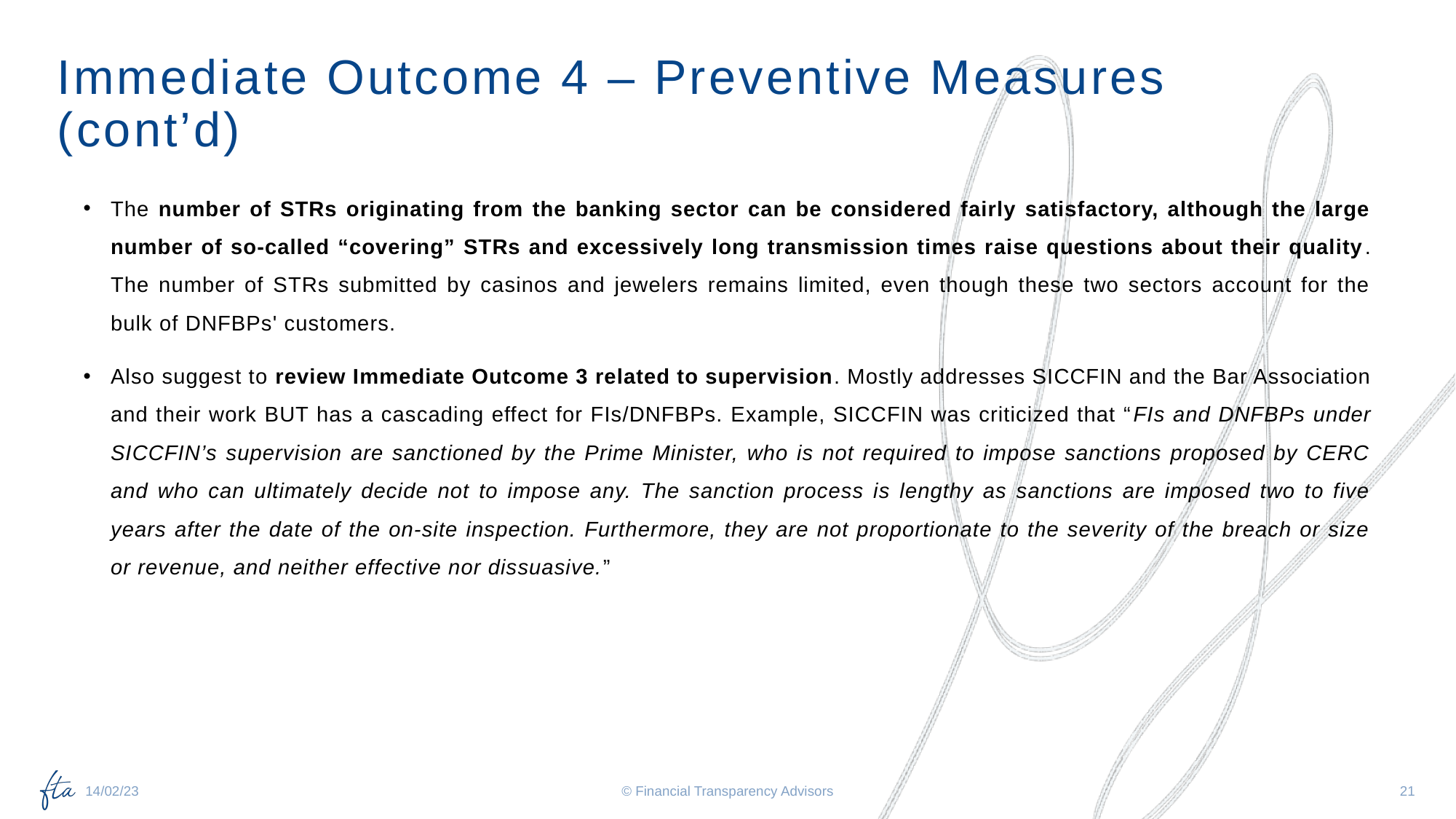

# Immediate Outcome 4 – Preventive Measures (cont’d)
The number of STRs originating from the banking sector can be considered fairly satisfactory, although the large number of so-called “covering” STRs and excessively long transmission times raise questions about their quality. The number of STRs submitted by casinos and jewelers remains limited, even though these two sectors account for the bulk of DNFBPs' customers.
Also suggest to review Immediate Outcome 3 related to supervision. Mostly addresses SICCFIN and the Bar Association and their work BUT has a cascading effect for FIs/DNFBPs. Example, SICCFIN was criticized that “FIs and DNFBPs under SICCFIN’s supervision are sanctioned by the Prime Minister, who is not required to impose sanctions proposed by CERC and who can ultimately decide not to impose any. The sanction process is lengthy as sanctions are imposed two to five years after the date of the on-site inspection. Furthermore, they are not proportionate to the severity of the breach or size or revenue, and neither effective nor dissuasive.”
© Financial Transparency Advisors